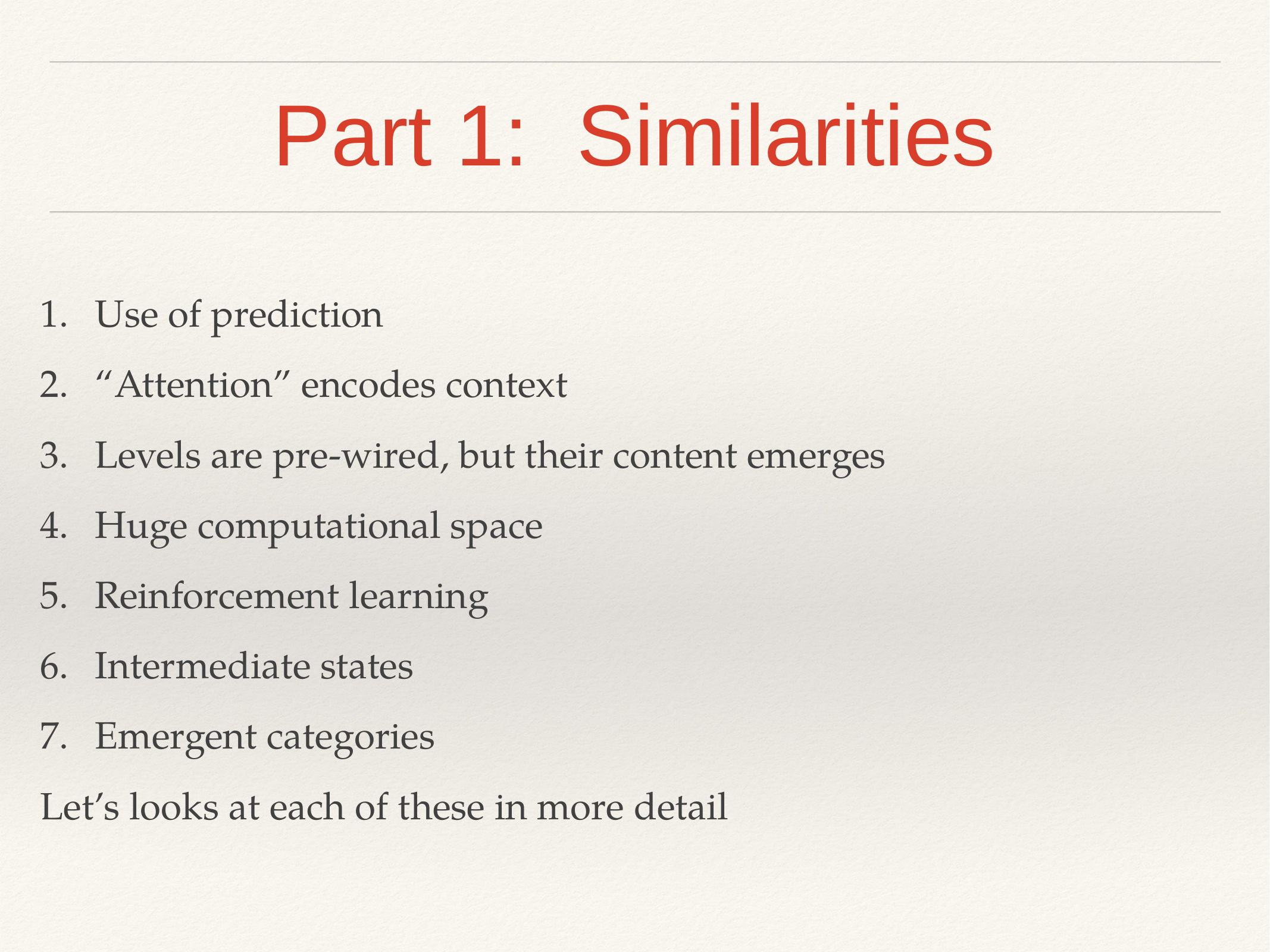

# Part 1:  Similarities
Use of prediction
“Attention” encodes context
Levels are pre-wired, but their content emerges
Huge computational space
Reinforcement learning
Intermediate states
Emergent categories
Let’s looks at each of these in more detail
12